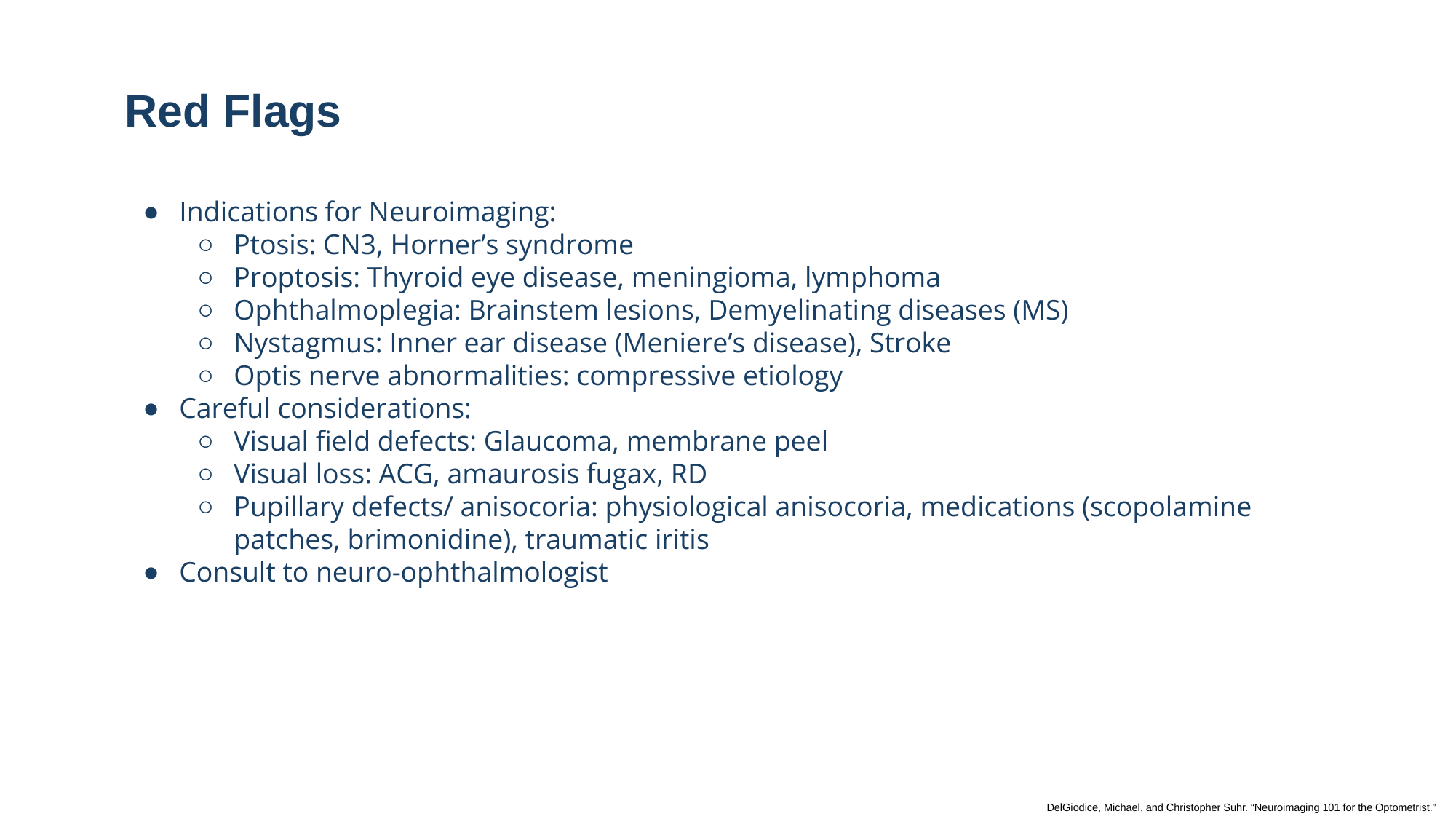

15
# Red Flags
Indications for Neuroimaging:
Ptosis: CN3, Horner’s syndrome
Proptosis: Thyroid eye disease, meningioma, lymphoma
Ophthalmoplegia: Brainstem lesions, Demyelinating diseases (MS)
Nystagmus: Inner ear disease (Meniere’s disease), Stroke
Optis nerve abnormalities: compressive etiology
Careful considerations:
Visual field defects: Glaucoma, membrane peel
Visual loss: ACG, amaurosis fugax, RD
Pupillary defects/ anisocoria: physiological anisocoria, medications (scopolamine patches, brimonidine), traumatic iritis
Consult to neuro-ophthalmologist

DelGiodice, Michael, and Christopher Suhr. “Neuroimaging 101 for the Optometrist.”